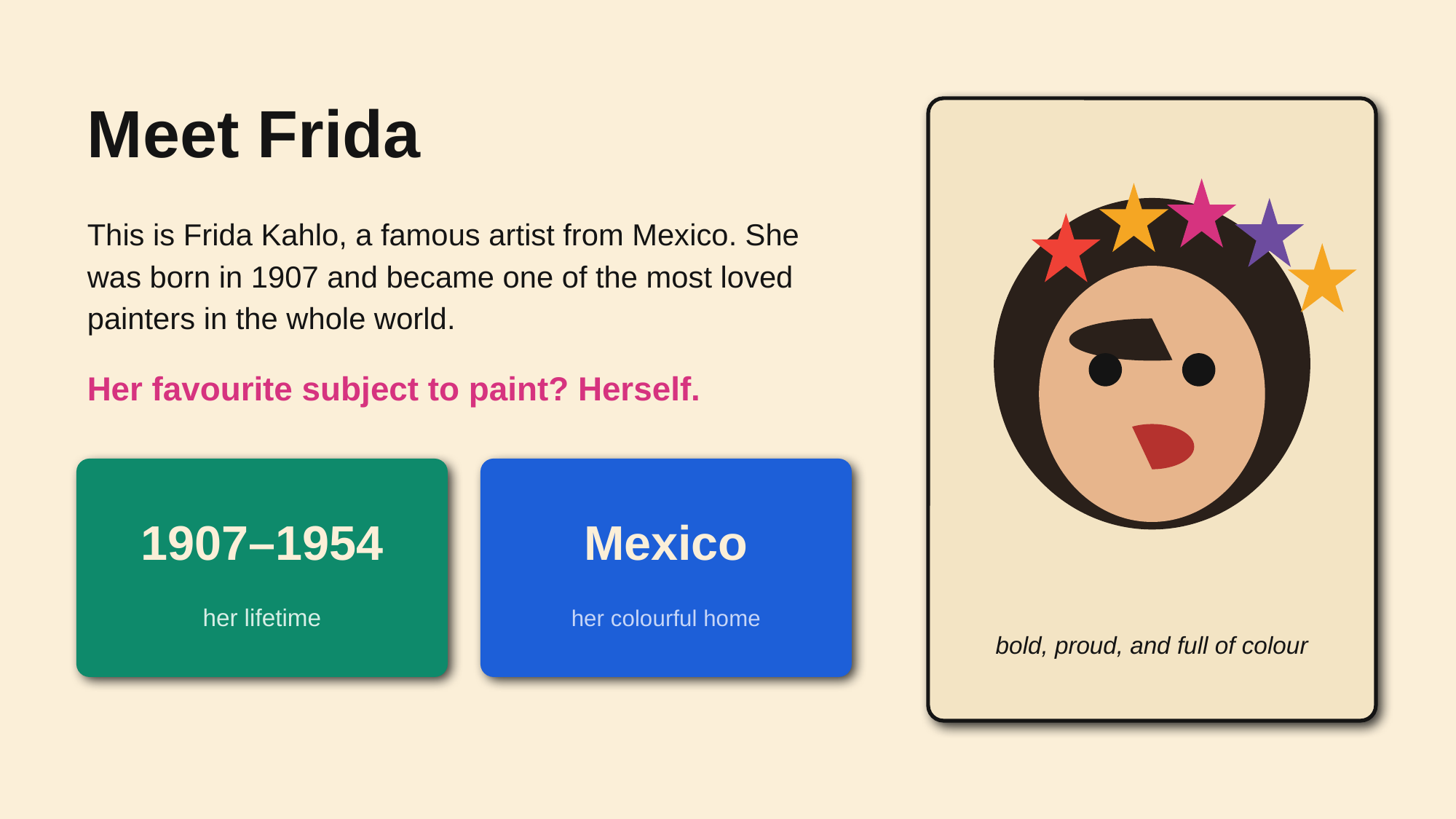

Meet Frida

This is Frida Kahlo, a famous artist from Mexico. She was born in 1907 and became one of the most loved painters in the whole world.

Her favourite subject to paint? Herself.

1907–1954
Mexico
her lifetime
her colourful home
bold, proud, and full of colour